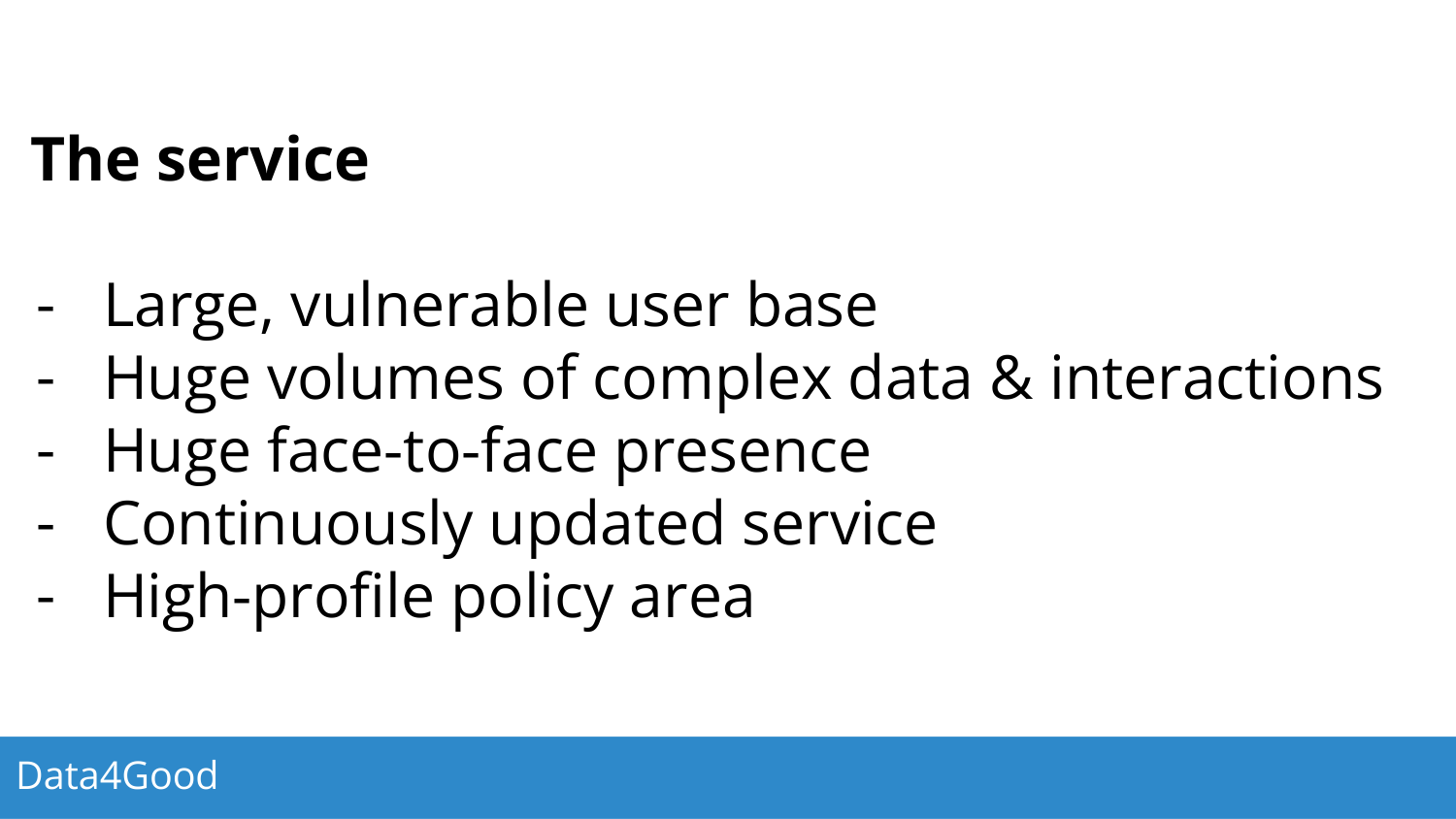

The service

Large, vulnerable user base
Huge volumes of complex data & interactions
Huge face-to-face presence
Continuously updated service
High-profile policy area

Data4Good